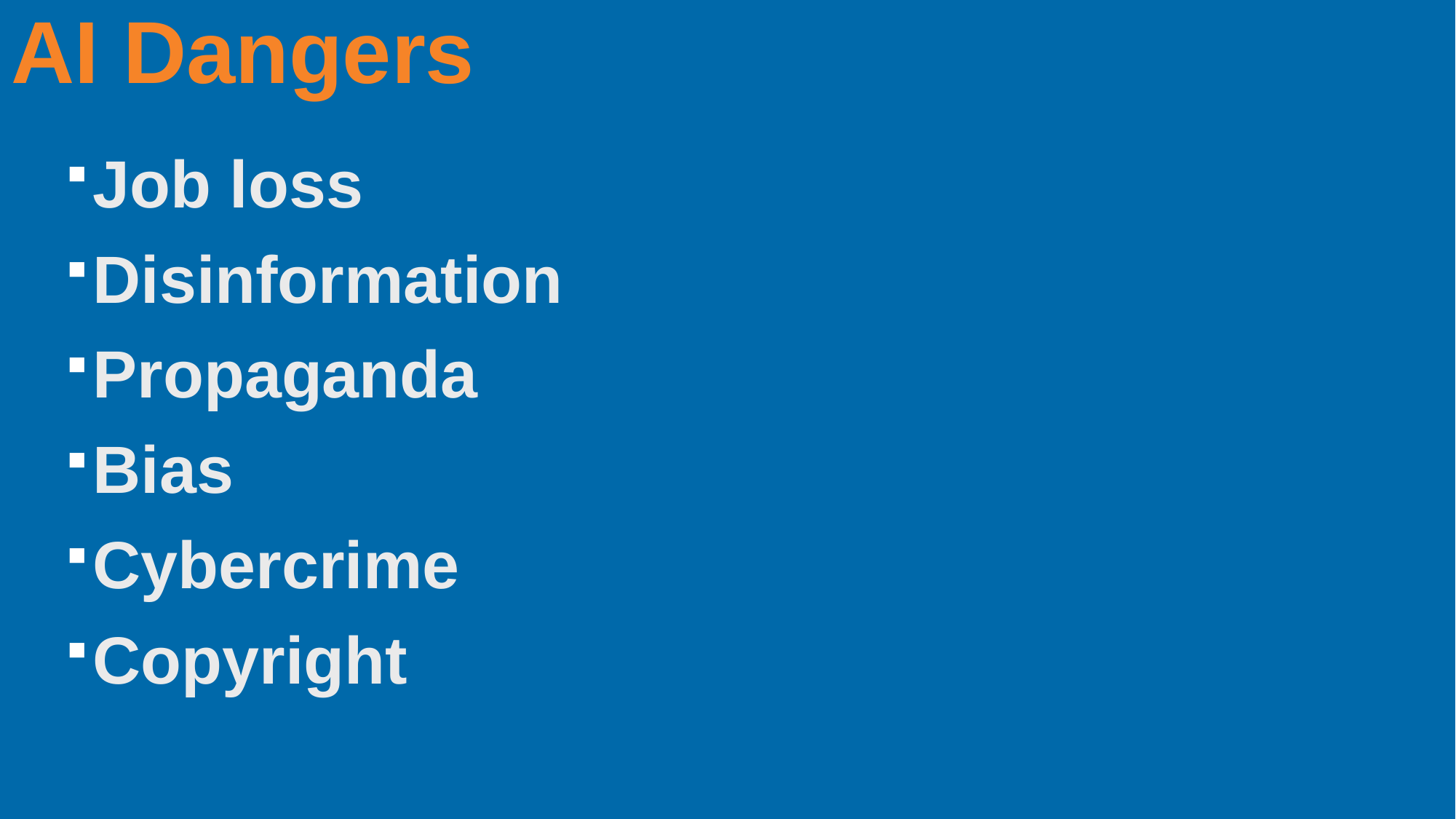

AI Dangers
Job loss
Disinformation
Propaganda
Bias
Cybercrime
Copyright